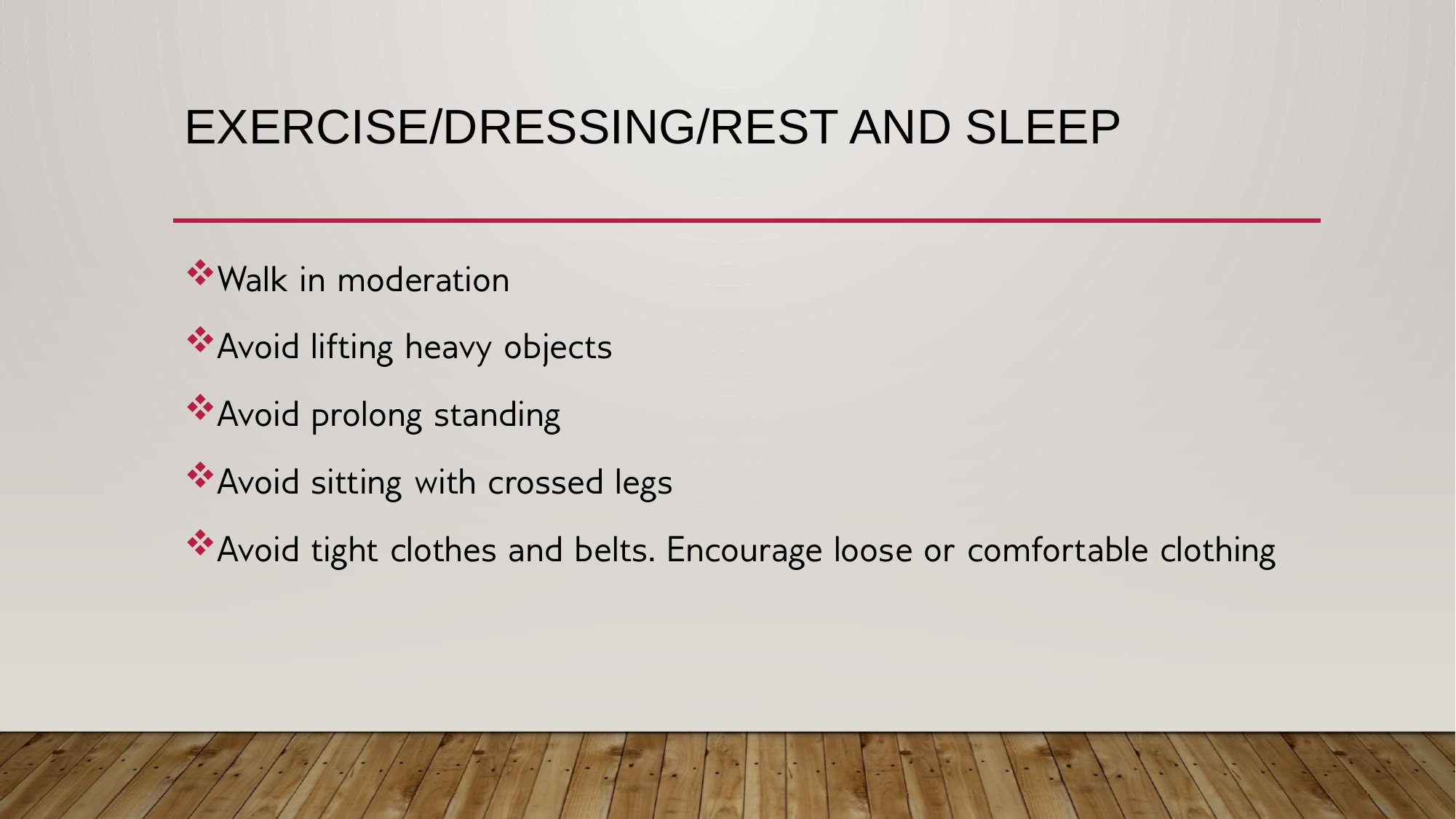

# EXERCISE/DRESSING/REST AND SLEEP
Walk in moderation
Avoid lifting heavy objects
Avoid prolong standing
Avoid sitting with crossed legs
Avoid tight clothes and belts. Encourage loose or comfortable clothing